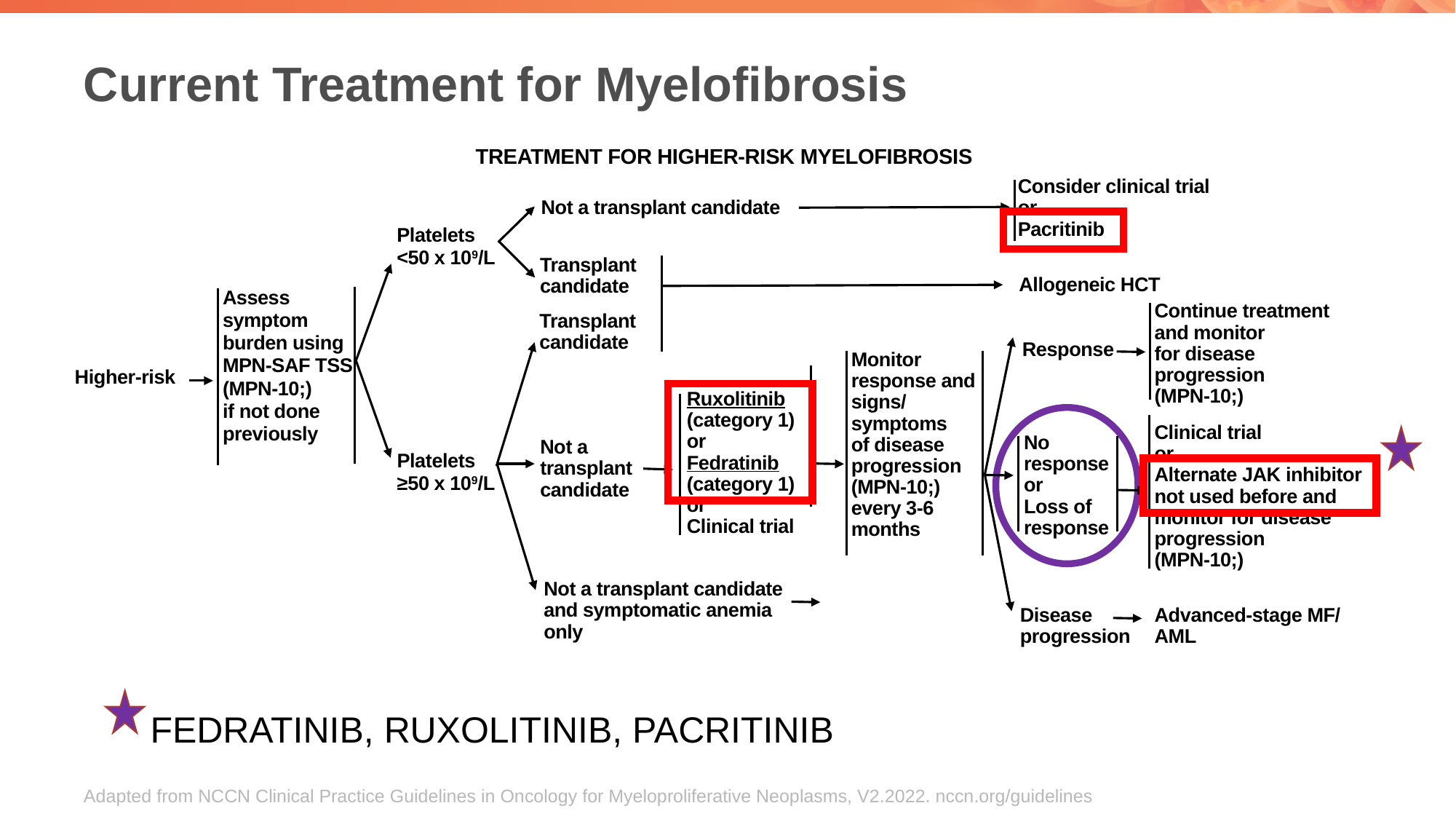

# Current Treatment for Myelofibrosis
TREATMENT FOR HIGHER-RISK MYELOFIBROSIS
Consider clinical trial
or
Pacritinib
Not a transplant candidate
Platelets
<50 x 109/L
Transplant
candidate
Allogeneic HCT
Assess
symptom
burden using
MPN-SAF TSS
(MPN-10;)
if not done
previously
Continue treatment
and monitor
for disease
progression
(MPN-10;)
Transplant
candidate
Response
Monitor
response and
signs/
symptoms
of disease
progression
(MPN-10;)
every 3-6
months
Higher-risk
Ruxolitinib
(category 1)
or
Fedratinib
(category 1)
or
Clinical trial
Clinical trial
or
Alternate JAK inhibitor
not used before and
monitor for disease
progression
(MPN-10;)
No
response
or
Loss of
response
Not a
transplant
candidate
Platelets
≥50 x 109/L
Not a transplant candidate
and symptomatic anemia
only
Disease
progression
Advanced-stage MF/
AML

FEDRATINIB, RUXOLITINIB, PACRITINIB
Adapted from NCCN Clinical Practice Guidelines in Oncology for Myeloproliferative Neoplasms, V2.2022. nccn.org/guidelines